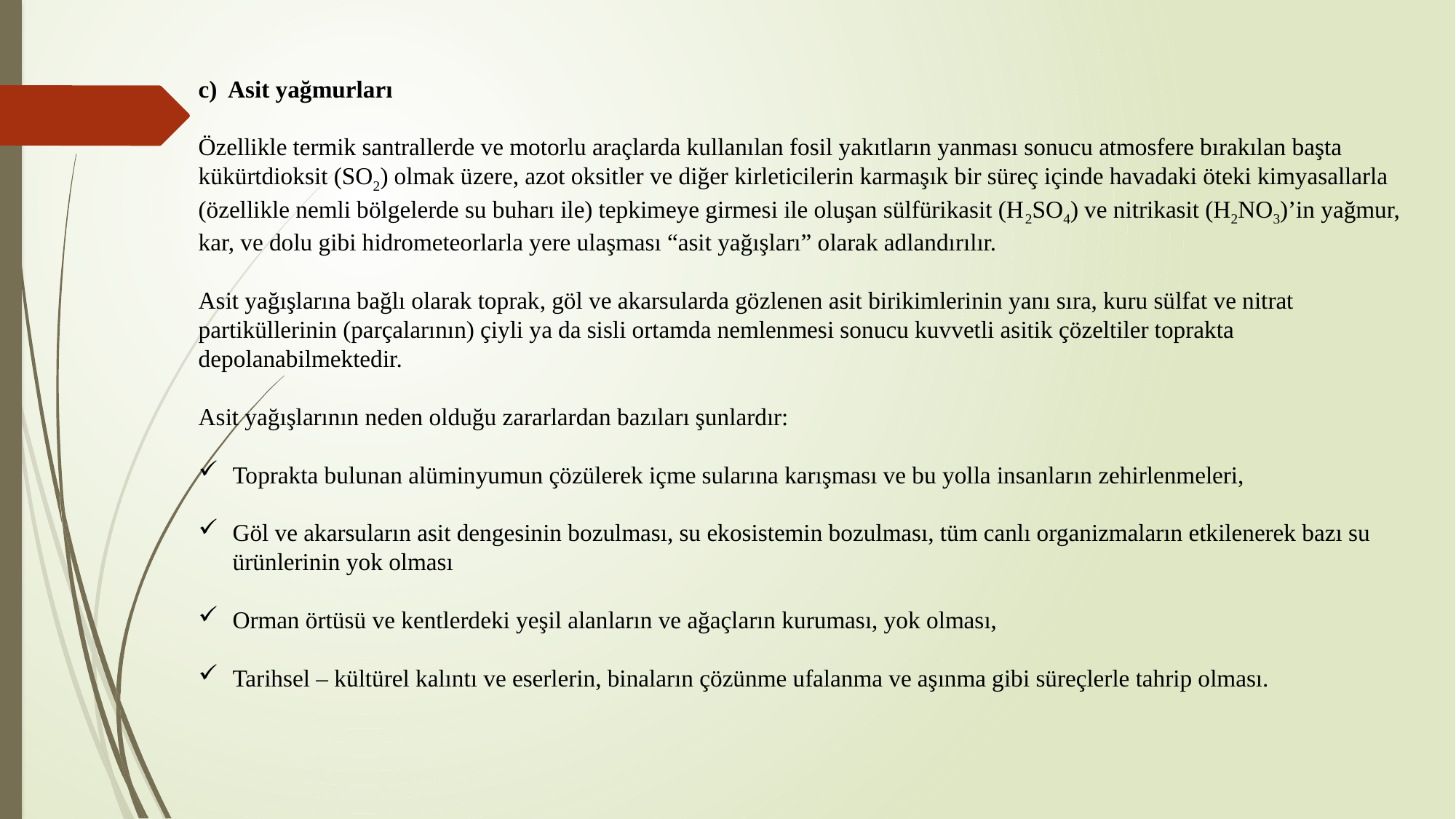

c)  Asit yağmurları

Özellikle termik santrallerde ve motorlu araçlarda kullanılan fosil yakıtların yanması sonucu atmosfere bırakılan başta kükürtdioksit (SO2) olmak üzere, azot oksitler ve diğer kirleticilerin karmaşık bir süreç içinde havadaki öteki kimyasallarla (özellikle nemli bölgelerde su buharı ile) tepkimeye girmesi ile oluşan sülfürikasit (H2SO4) ve nitrikasit (H2NO3)’in yağmur, kar, ve dolu gibi hidrometeorlarla yere ulaşması “asit yağışları” olarak adlandırılır.

Asit yağışlarına bağlı olarak toprak, göl ve akarsularda gözlenen asit birikimlerinin yanı sıra, kuru sülfat ve nitrat partiküllerinin (parçalarının) çiyli ya da sisli ortamda nemlenmesi sonucu kuvvetli asitik çözeltiler toprakta depolanabilmektedir.

Asit yağışlarının neden olduğu zararlardan bazıları şunlardır:

Toprakta bulunan alüminyumun çözülerek içme sularına karışması ve bu yolla insanların zehirlenmeleri,

Göl ve akarsuların asit dengesinin bozulması, su ekosistemin bozulması, tüm canlı organizmaların etkilenerek bazı su ürünlerinin yok olması

Orman örtüsü ve kentlerdeki yeşil alanların ve ağaçların kuruması, yok olması,

Tarihsel – kültürel kalıntı ve eserlerin, binaların çözünme ufalanma ve aşınma gibi süreçlerle tahrip olması.